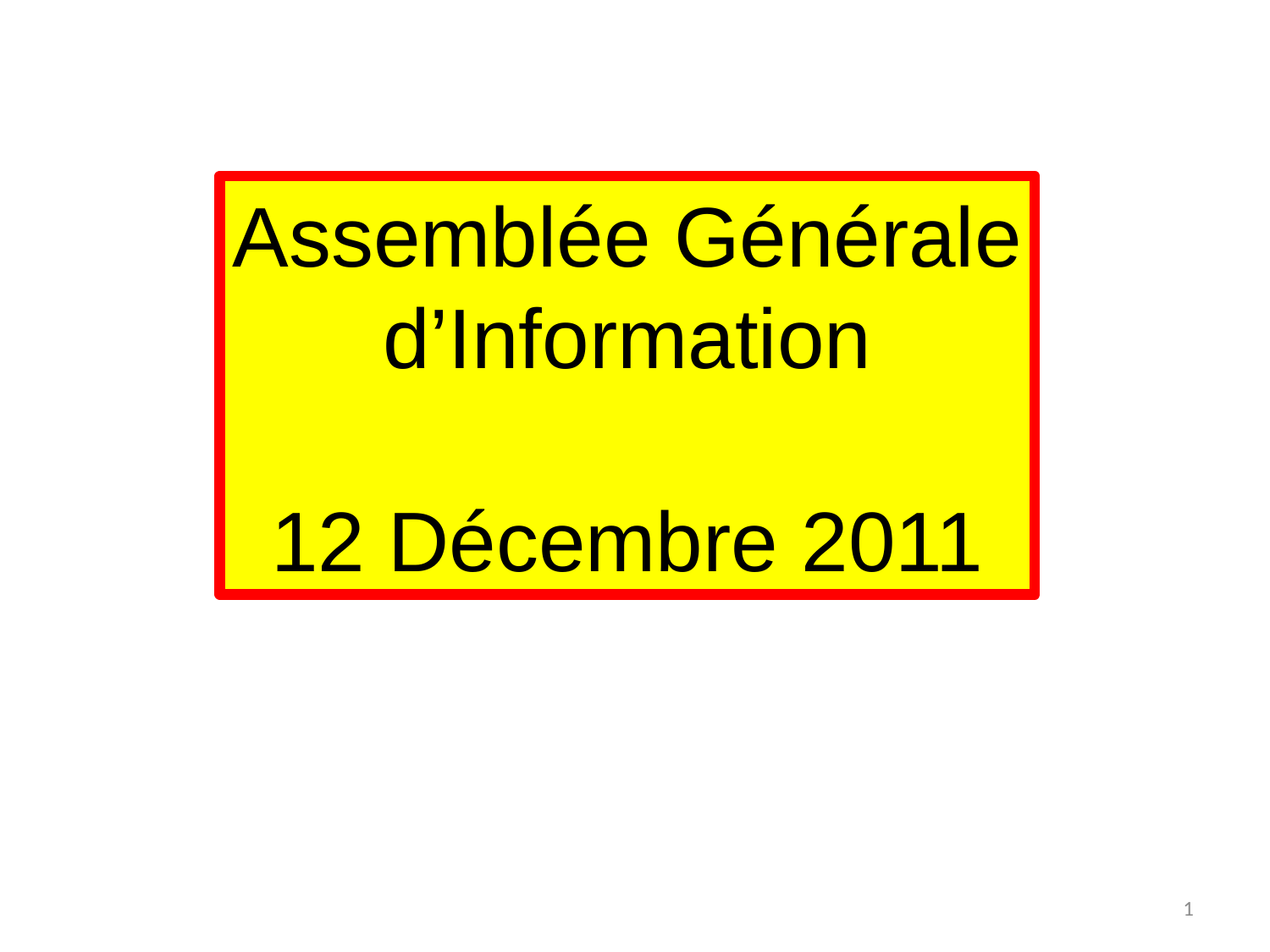

Assemblée Générale
d’Information

12 Décembre 2011
1